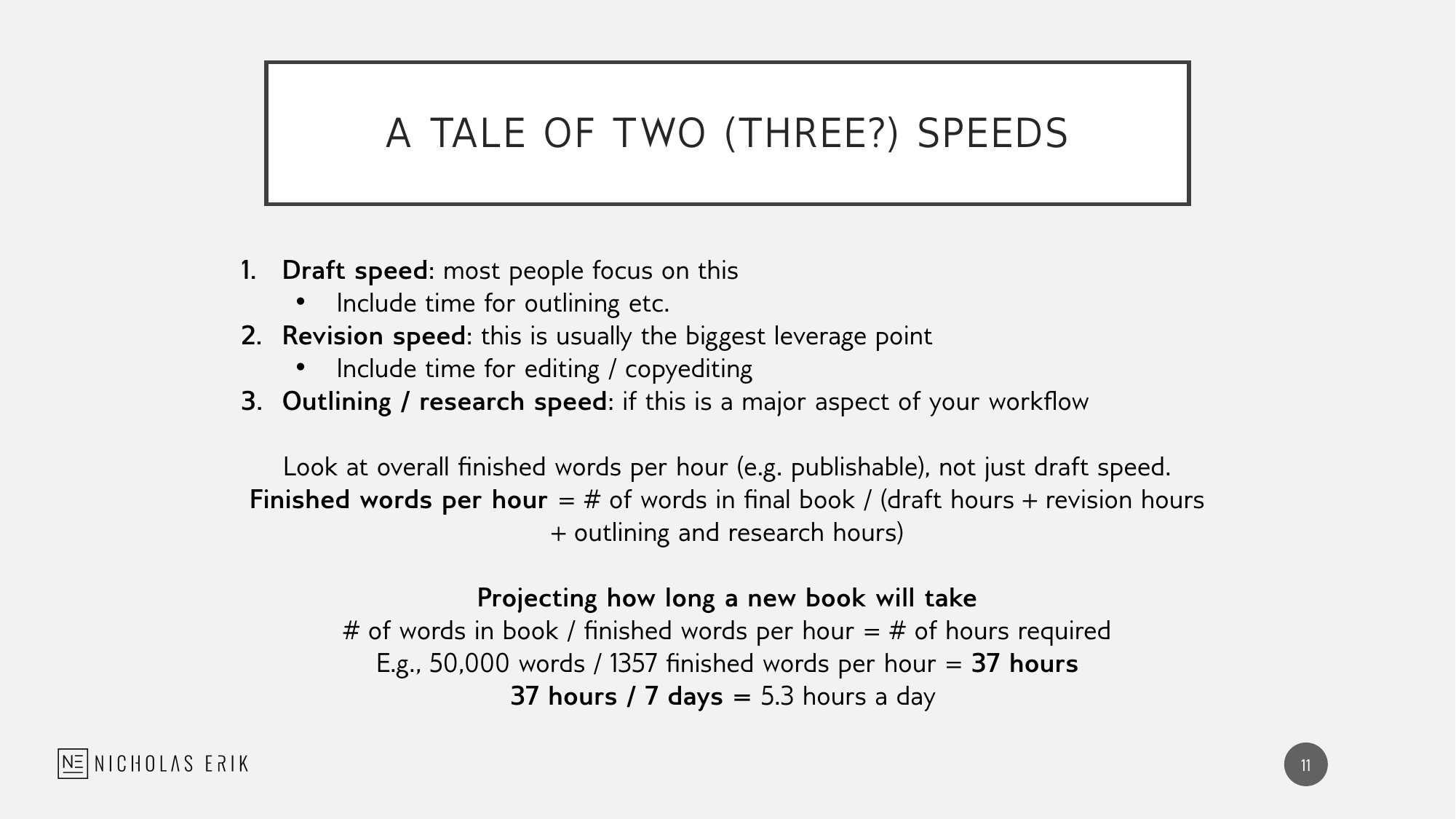

# A Tale of Two (Three?) Speeds
Draft speed: most people focus on this
Include time for outlining etc.
Revision speed: this is usually the biggest leverage point
Include time for editing / copyediting
Outlining / research speed: if this is a major aspect of your workflow

Look at overall finished words per hour (e.g. publishable), not just draft speed.
Finished words per hour = # of words in final book / (draft hours + revision hours + outlining and research hours)

Projecting how long a new book will take
# of words in book / finished words per hour = # of hours required
E.g., 50,000 words / 1357 finished words per hour = 37 hours
37 hours / 7 days = 5.3 hours a day

11